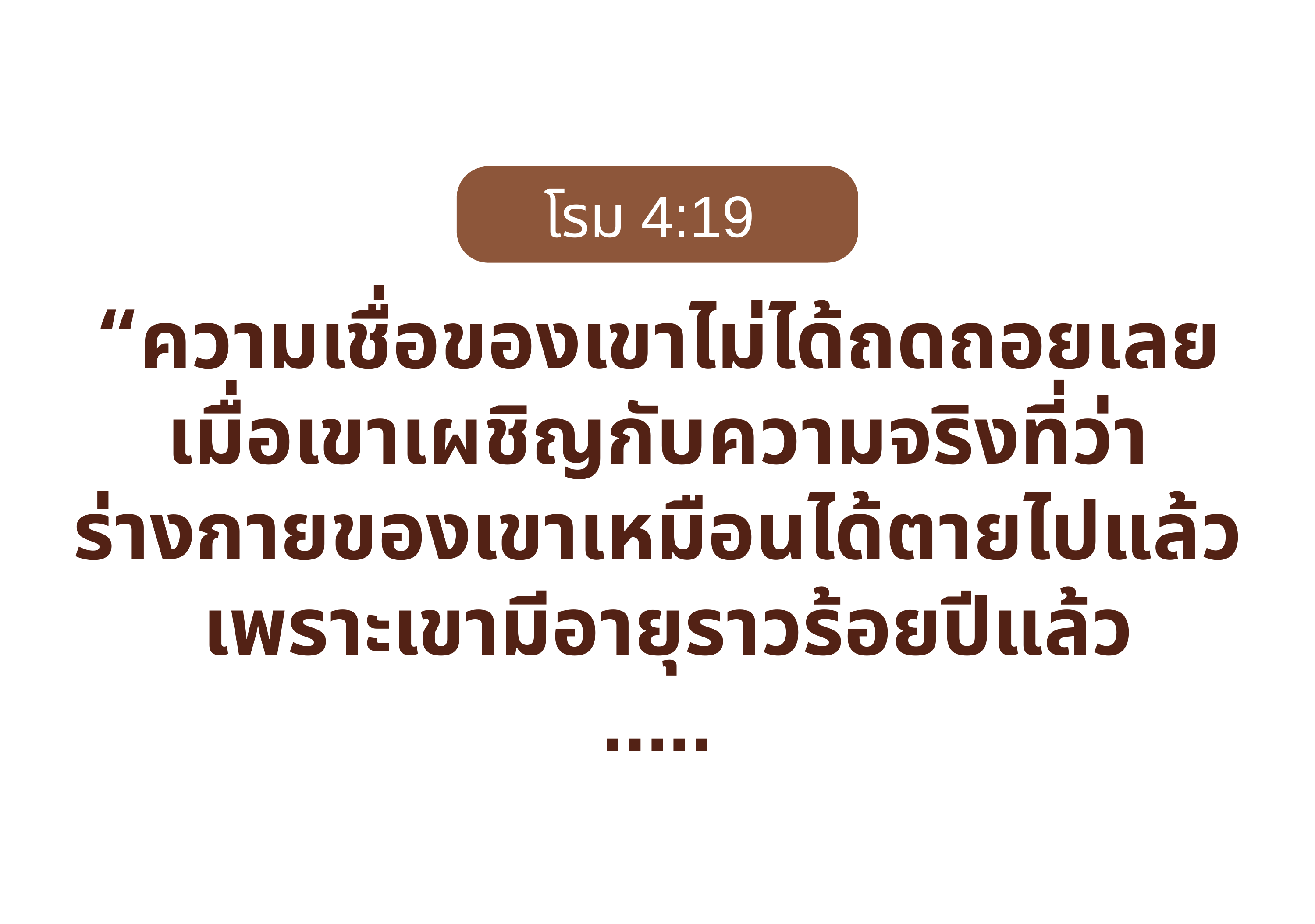

โรม‬ ‭4‬:‭19‬ ‭
“ความเชื่อของเขาไม่ได้ถดถอยเลย
เมื่อเขาเผชิญกับความจริงที่ว่า
ร่างกายของเขาเหมือนได้ตายไปแล้ว
 เพราะเขามีอายุราวร้อยปีแล้ว
.....